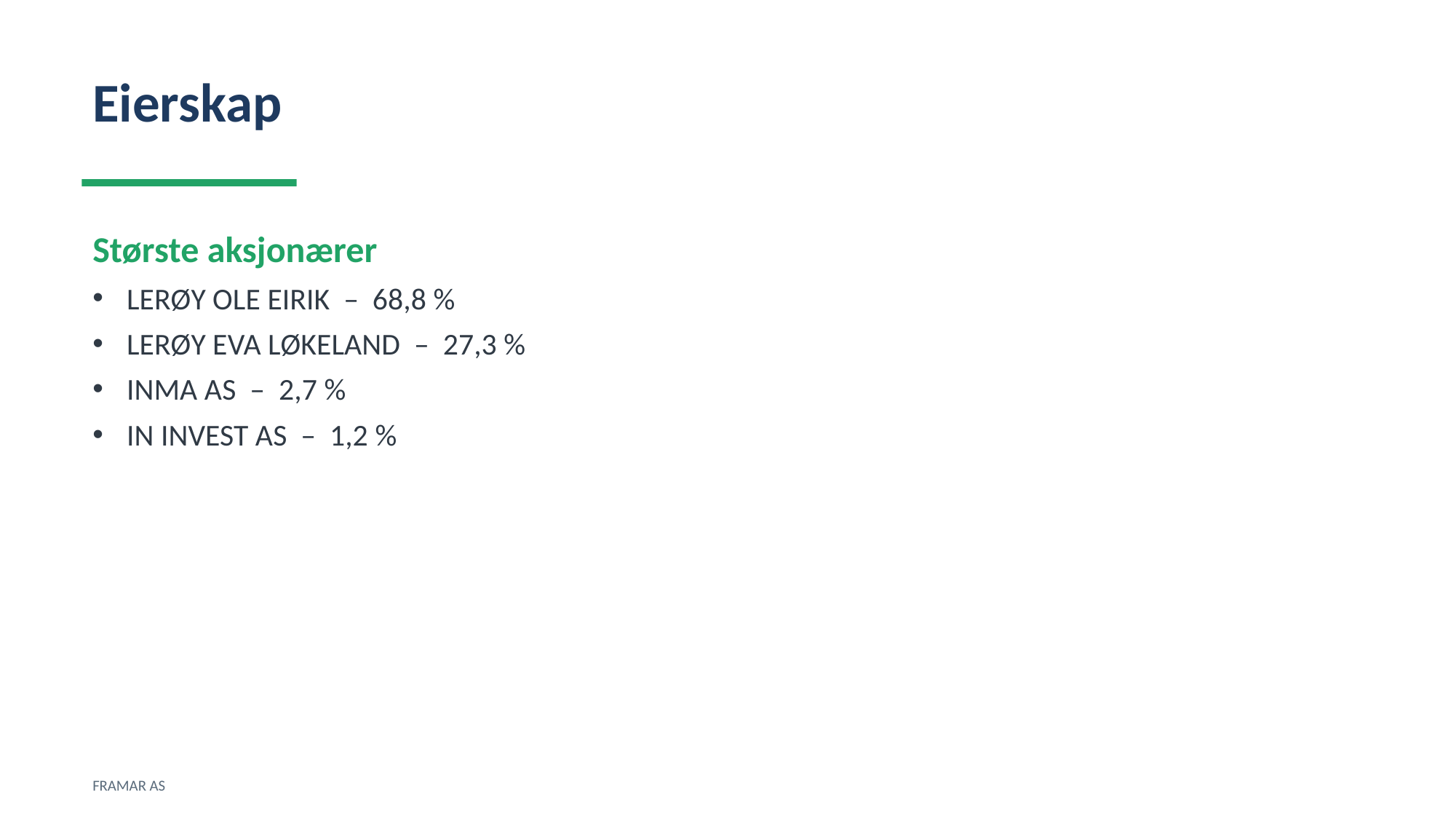

Eierskap

Største aksjonærer
LERØY OLE EIRIK  –  68,8 %
LERØY EVA LØKELAND  –  27,3 %
INMA AS  –  2,7 %
IN INVEST AS  –  1,2 %
FRAMAR AS